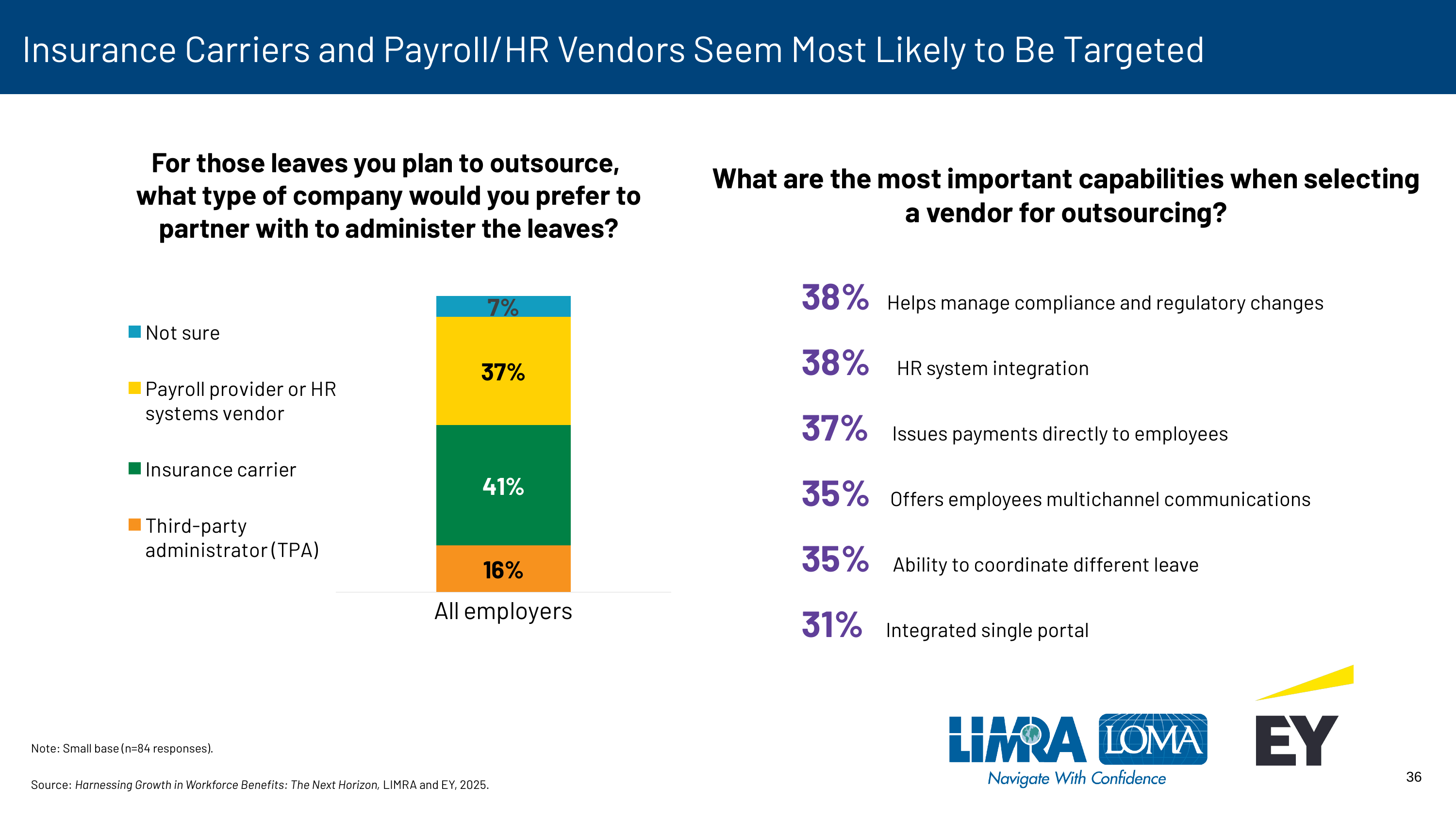

# Insurance Carriers and Payroll/HR Vendors Seem Most Likely to Be Targeted
For those leaves you plan to outsource,
what type of company would you prefer to partner with to administer the leaves?
What are the most important capabilities when selecting a vendor for outsourcing?
38%    Helps manage compliance and regulatory changes
38%    HR system integration
37%    Issues payments directly to employees
35%   Offers employees multichannel communications
35%   Ability to coordinate different leave
31%   Integrated single portal

### Chart

| Category | Third-party administrator (TPA) | Insurance carrier | Payroll provider or HR systems vendor | Not sure |
|---|---|---|---|---|
| All employers | 0.16 | 0.41 | 0.37 | 0.07 |
Note: Small base (n=84 responses).
Source: Harnessing Growth in Workforce Benefits: The Next Horizon, LIMRA and EY, 2025.
36